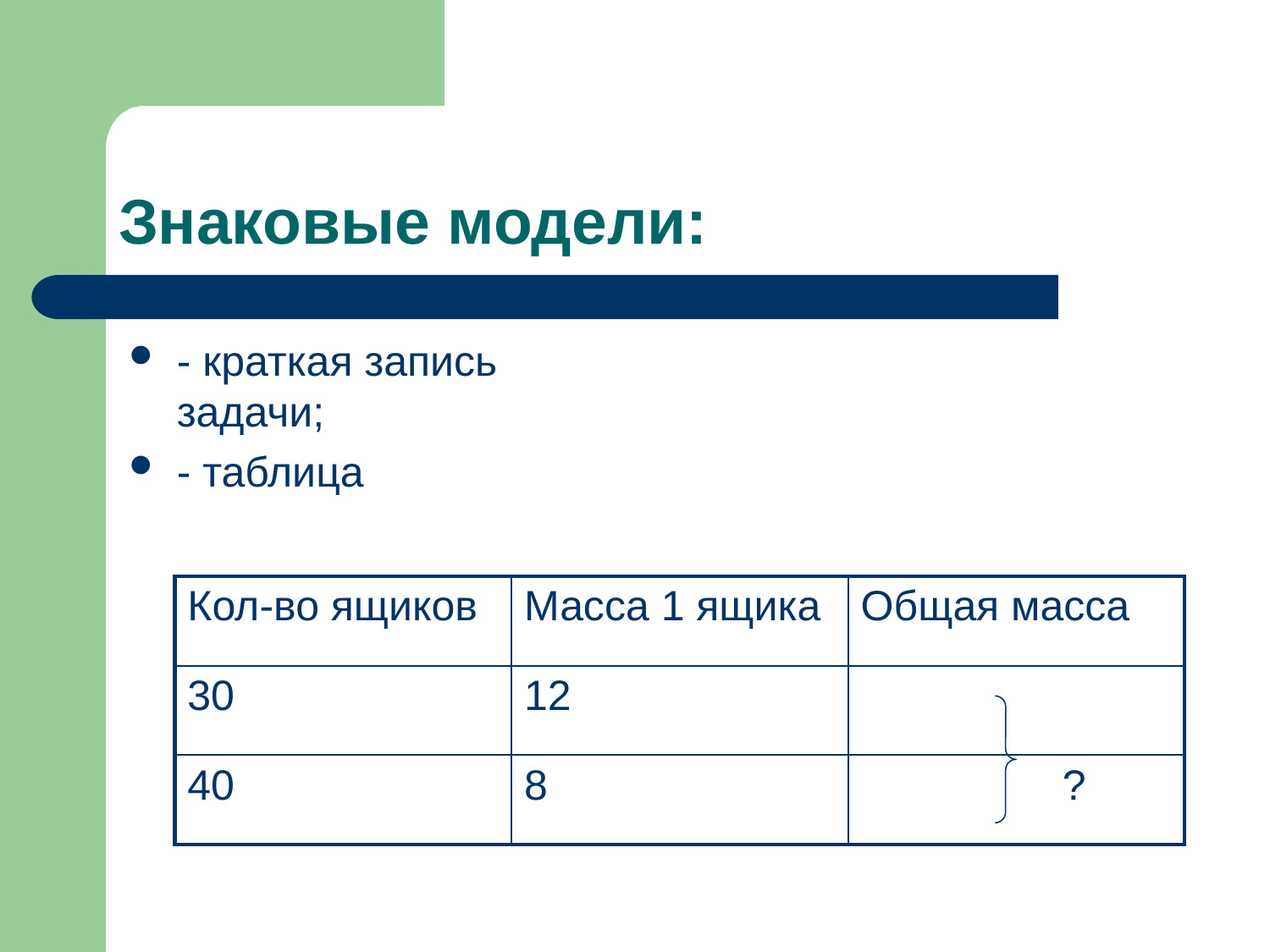

# Знаковые модели:
- краткая запись задачи;
- таблица

| Кол-во ящиков | Масса 1 ящика | Общая масса |
| --- | --- | --- |
| 30 | 12 |  |
| 40 | 8 | ? |